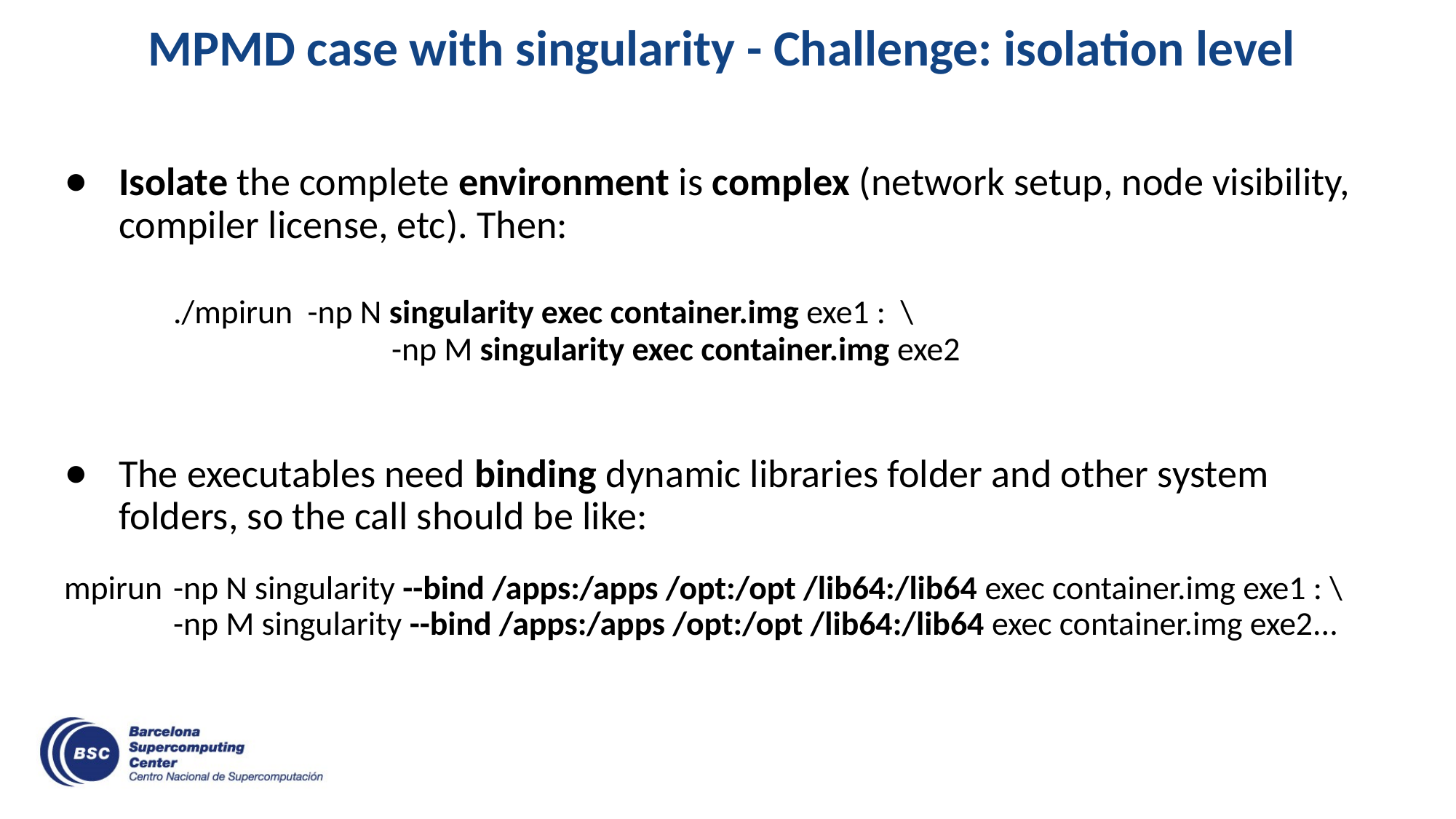

# MPMD case with singularity - Challenge: isolation level
Isolate the complete environment is complex (network setup, node visibility, compiler license, etc). Then:

	./mpirun  -np N singularity exec container.img exe1 :  \
			-np M singularity exec container.img exe2

The executables need binding dynamic libraries folder and other system folders, so the call should be like:
mpirun 	-np N singularity --bind /apps:/apps /opt:/opt /lib64:/lib64 exec container.img exe1 : \
 	-np M singularity --bind /apps:/apps /opt:/opt /lib64:/lib64 exec container.img exe2...